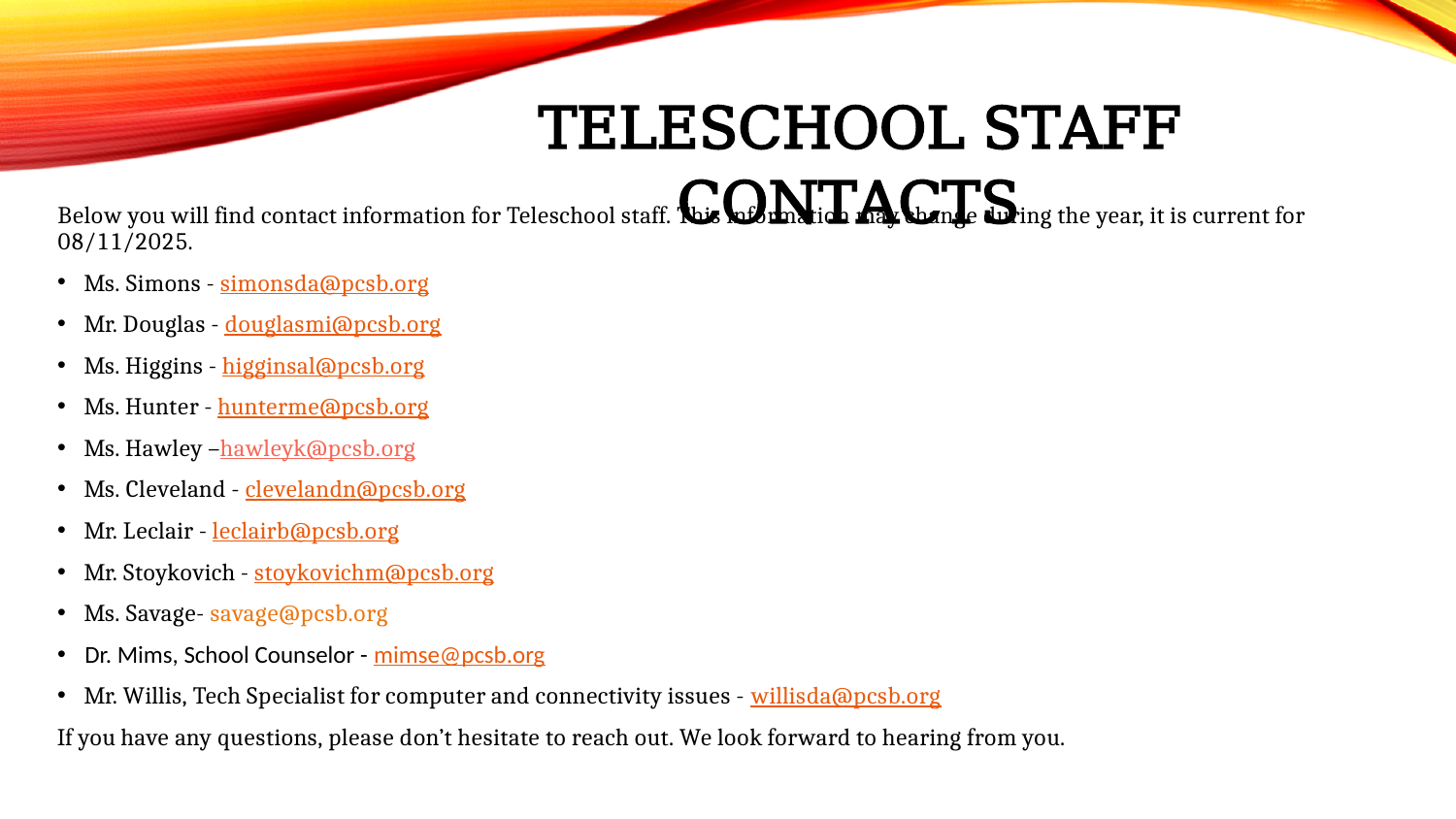

# Teleschool Staff Contacts

Below you will find contact information for Teleschool staff. This information may change during the year, it is current for 08/11/2025.
Ms. Simons - simonsda@pcsb.org
Mr. Douglas - douglasmi@pcsb.org
Ms. Higgins - higginsal@pcsb.org
Ms. Hunter - hunterme@pcsb.org
Ms. Hawley –hawleyk@pcsb.org
Ms. Cleveland - clevelandn@pcsb.org
Mr. Leclair - leclairb@pcsb.org
Mr. Stoykovich - stoykovichm@pcsb.org
Ms. Savage- savage@pcsb.org
Dr. Mims, School Counselor - mimse@pcsb.org
Mr. Willis, Tech Specialist for computer and connectivity issues - willisda@pcsb.org
If you have any questions, please don’t hesitate to reach out. We look forward to hearing from you.